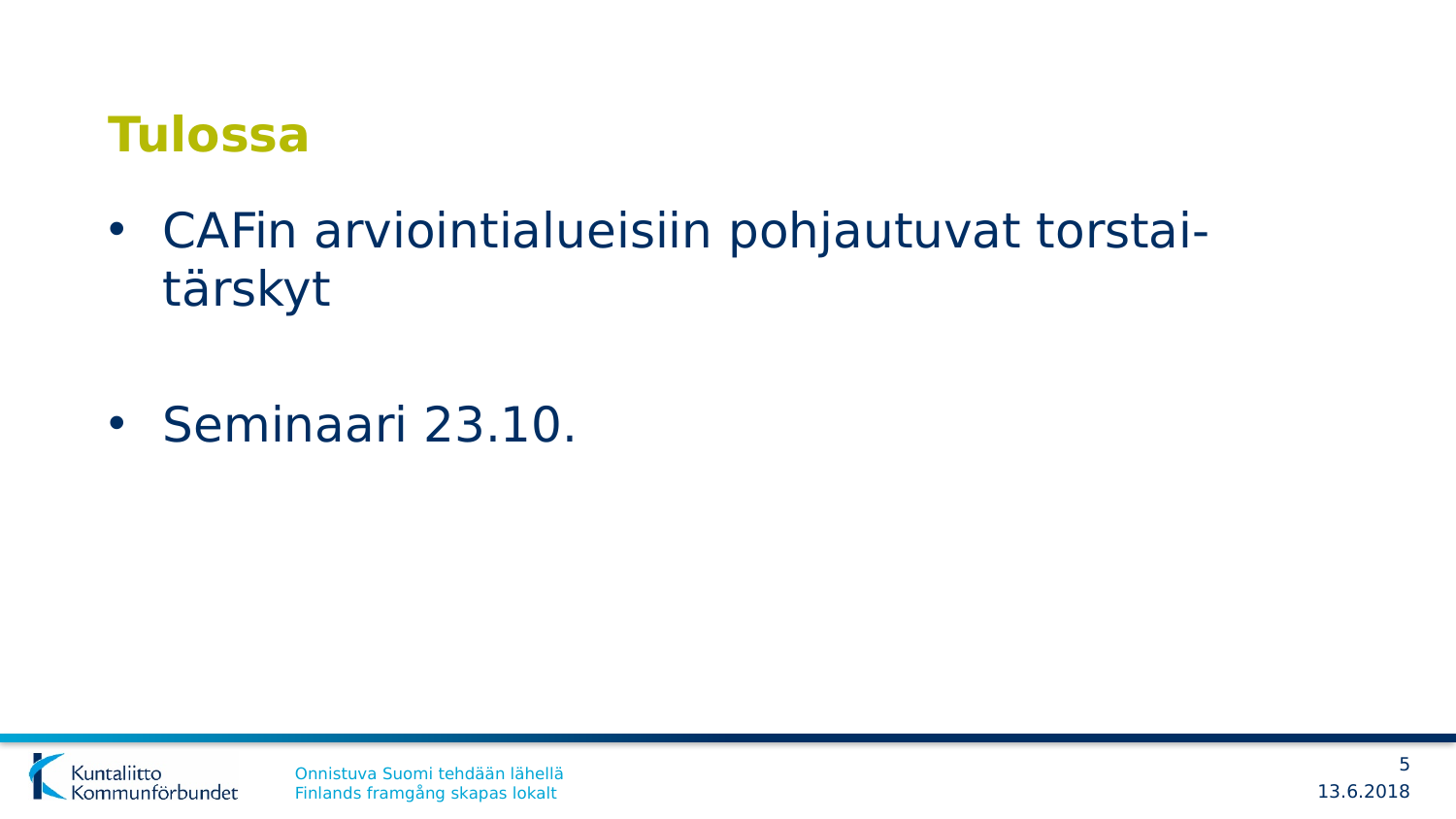

# Tulossa
CAFin arviointialueisiin pohjautuvat torstai-tärskyt

Seminaari 23.10.

5
13.6.2018